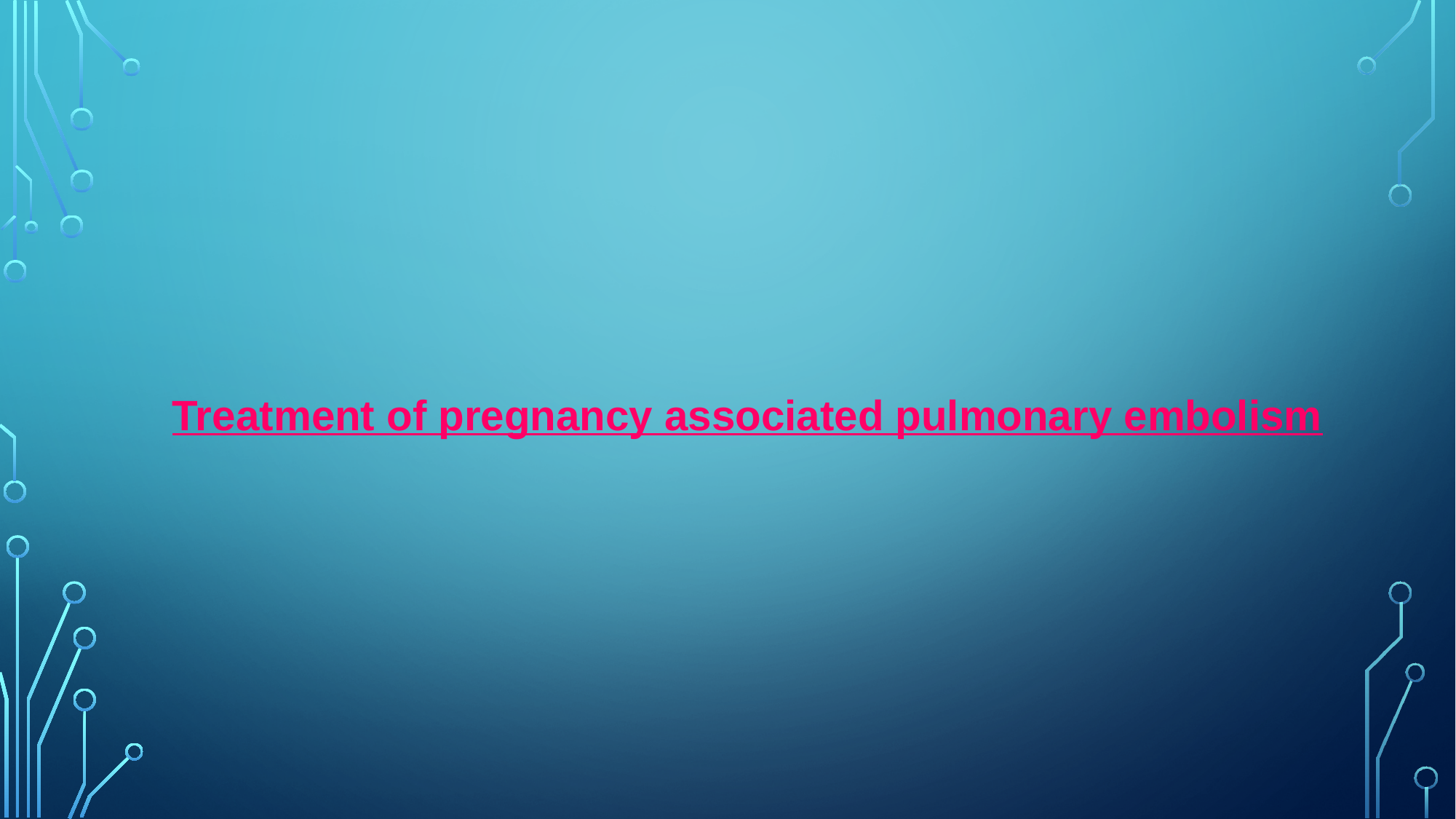

#

Treatment of pregnancy associated pulmonary embolism